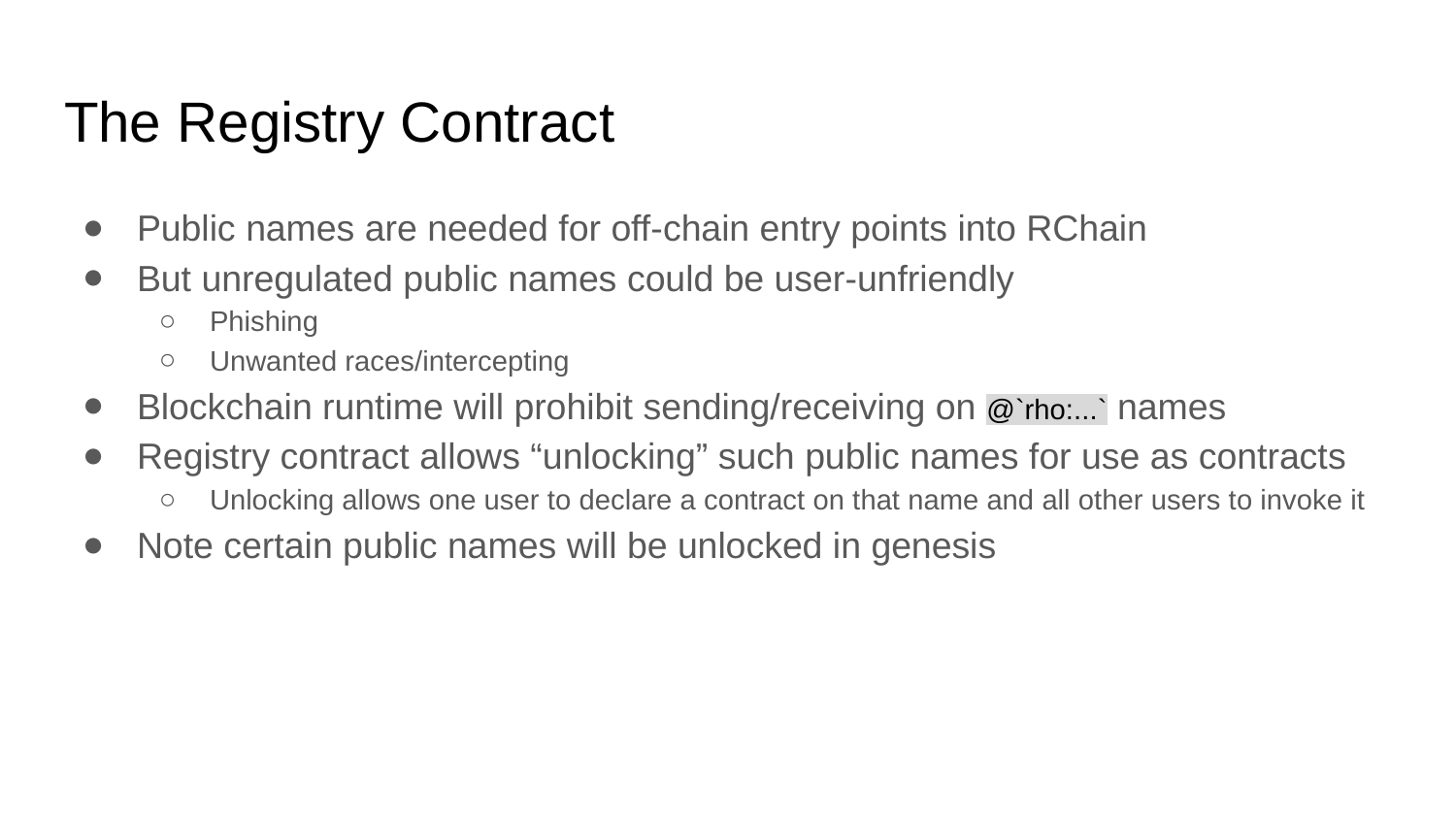

# The Registry Contract
Public names are needed for off-chain entry points into RChain
But unregulated public names could be user-unfriendly
Phishing
Unwanted races/intercepting
Blockchain runtime will prohibit sending/receiving on @`rho:...` names
Registry contract allows “unlocking” such public names for use as contracts
Unlocking allows one user to declare a contract on that name and all other users to invoke it
Note certain public names will be unlocked in genesis